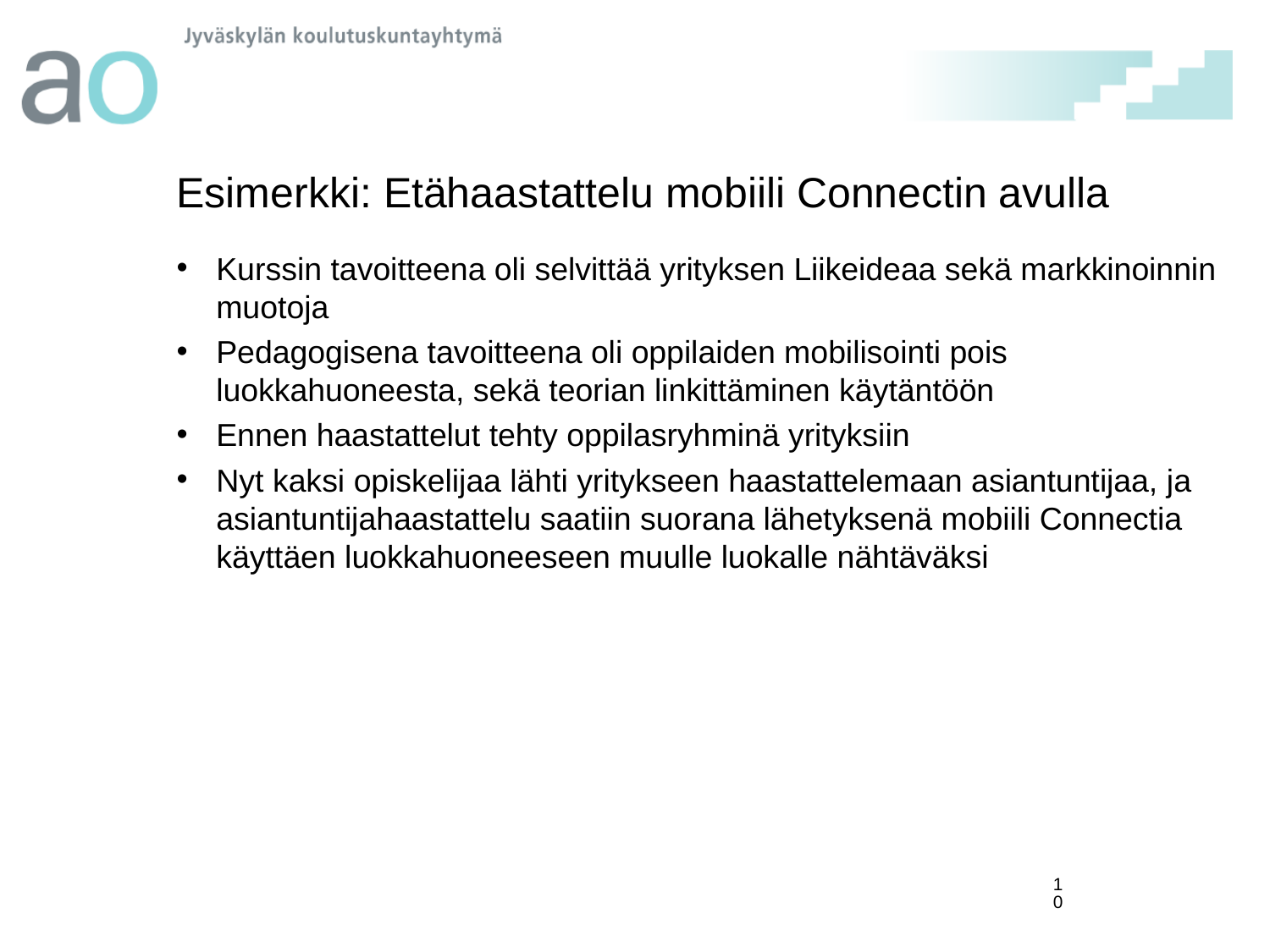

# Esimerkki: Etähaastattelu mobiili Connectin avulla
Kurssin tavoitteena oli selvittää yrityksen Liikeideaa sekä markkinoinnin muotoja
Pedagogisena tavoitteena oli oppilaiden mobilisointi pois luokkahuoneesta, sekä teorian linkittäminen käytäntöön
Ennen haastattelut tehty oppilasryhminä yrityksiin
Nyt kaksi opiskelijaa lähti yritykseen haastattelemaan asiantuntijaa, ja asiantuntijahaastattelu saatiin suorana lähetyksenä mobiili Connectia käyttäen luokkahuoneeseen muulle luokalle nähtäväksi

10